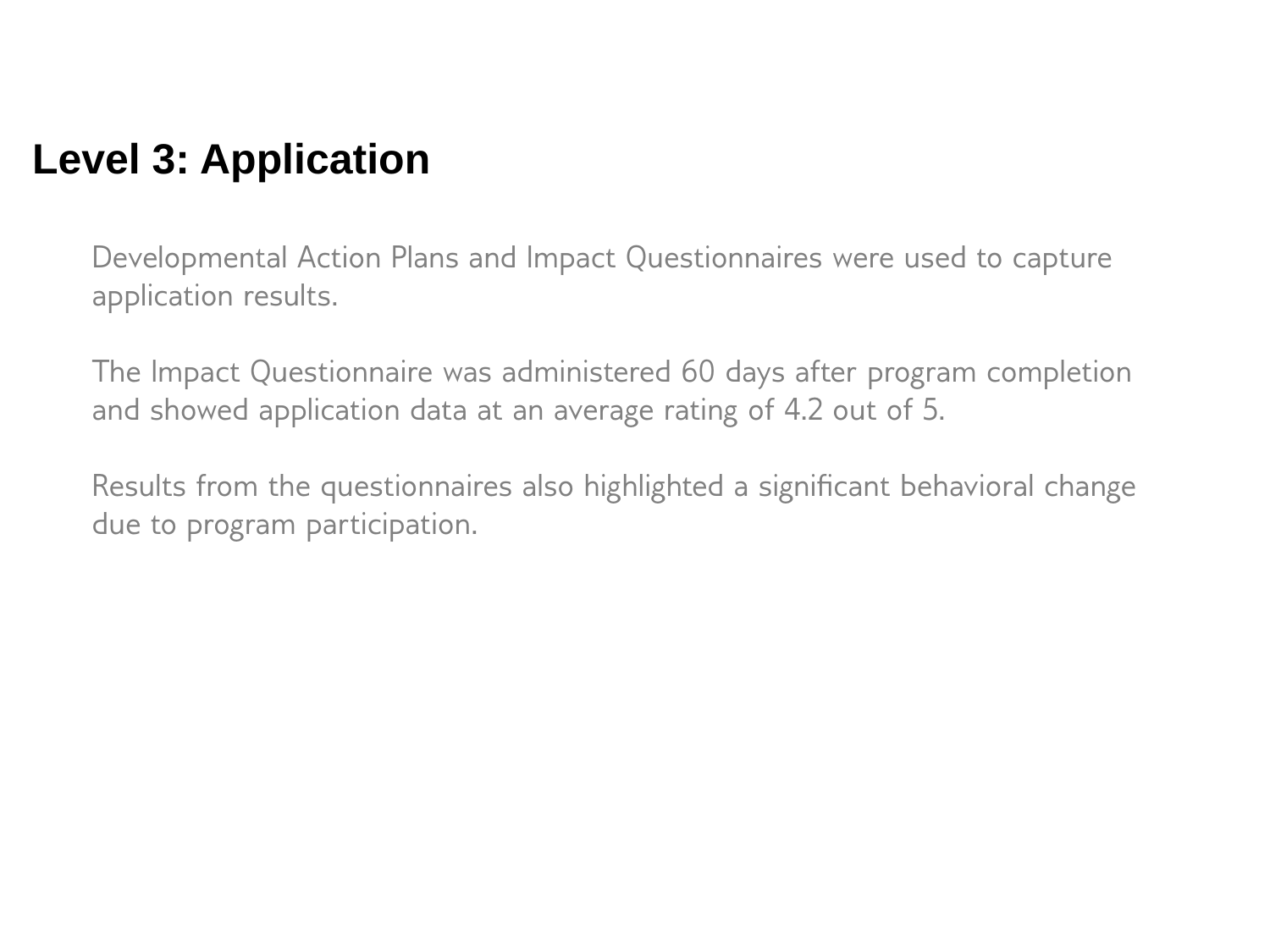

Level 3: Application
Developmental Action Plans and Impact Questionnaires were used to capture application results.

The Impact Questionnaire was administered 60 days after program completion and showed application data at an average rating of 4.2 out of 5.

Results from the questionnaires also highlighted a significant behavioral change due to program participation.